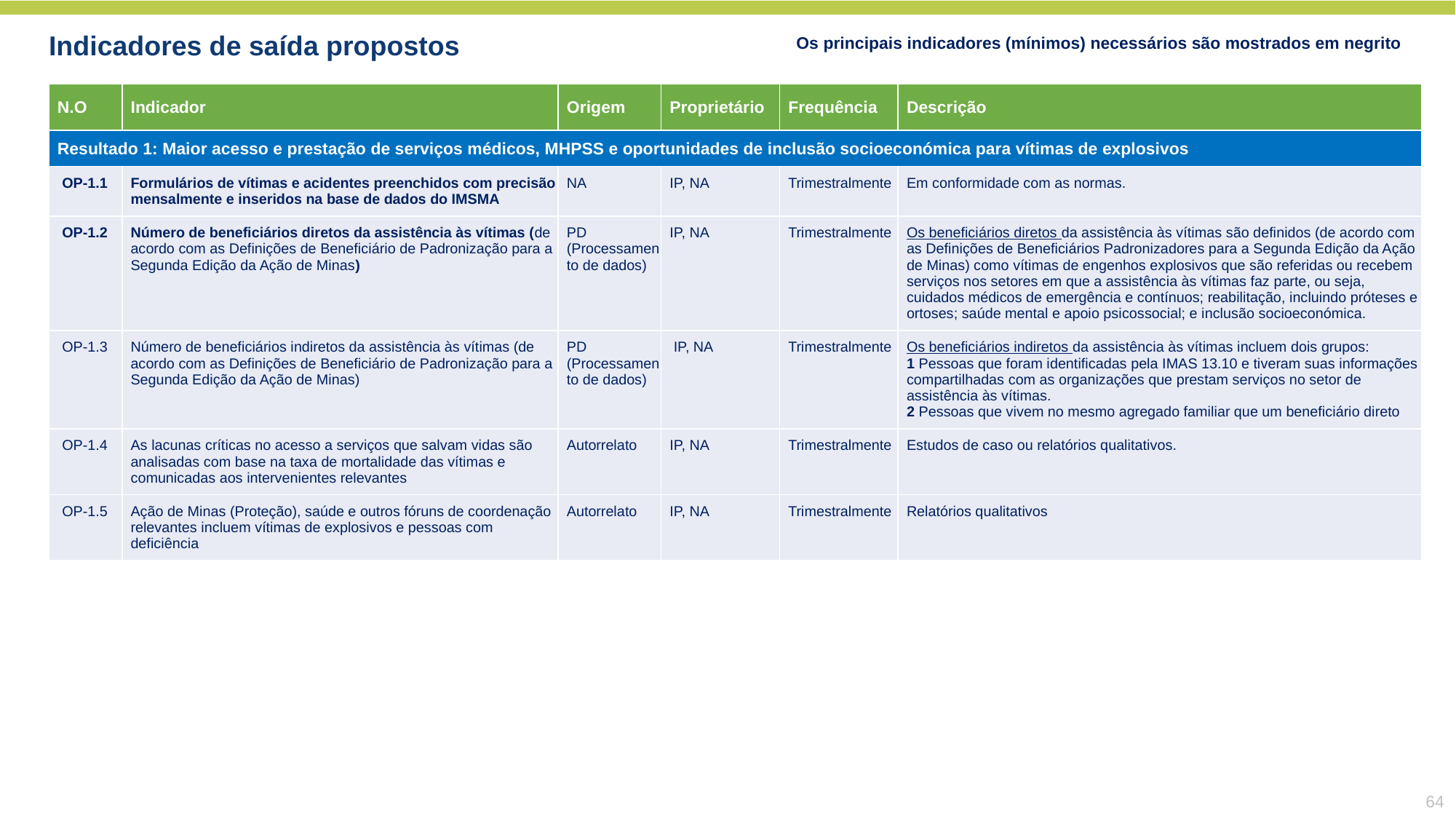

Os principais indicadores (mínimos) necessários são mostrados em negrito
Indicadores de saída propostos

| N.O | Indicador | Origem | Proprietário | Frequência | Descrição |
| --- | --- | --- | --- | --- | --- |
| Resultado 1: Maior acesso e prestação de serviços médicos, MHPSS e oportunidades de inclusão socioeconómica para vítimas de explosivos |  |  |  |  |  |
| OP-1.1 | Formulários de vítimas e acidentes preenchidos com precisão mensalmente e inseridos na base de dados do IMSMA | NA | IP, NA | Trimestralmente | Em conformidade com as normas. |
| OP-1.2 | Número de beneficiários diretos da assistência às vítimas (de acordo com as Definições de Beneficiário de Padronização para a Segunda Edição da Ação de Minas) | PD (Processamento de dados) | IP, NA | Trimestralmente | Os beneficiários diretos da assistência às vítimas são definidos (de acordo com as Definições de Beneficiários Padronizadores para a Segunda Edição da Ação de Minas) como vítimas de engenhos explosivos que são referidas ou recebem serviços nos setores em que a assistência às vítimas faz parte, ou seja, cuidados médicos de emergência e contínuos; reabilitação, incluindo próteses e ortoses; saúde mental e apoio psicossocial; e inclusão socioeconómica. |
| OP-1.3 | Número de beneficiários indiretos da assistência às vítimas (de acordo com as Definições de Beneficiário de Padronização para a Segunda Edição da Ação de Minas) | PD (Processamento de dados) | IP, NA | Trimestralmente | Os beneficiários indiretos da assistência às vítimas incluem dois grupos: 1 Pessoas que foram identificadas pela IMAS 13.10 e tiveram suas informações compartilhadas com as organizações que prestam serviços no setor de assistência às vítimas. 2 Pessoas que vivem no mesmo agregado familiar que um beneficiário direto |
| OP-1.4 | As lacunas críticas no acesso a serviços que salvam vidas são analisadas com base na taxa de mortalidade das vítimas e comunicadas aos intervenientes relevantes | Autorrelato | IP, NA | Trimestralmente | Estudos de caso ou relatórios qualitativos. |
| OP-1.5 | Ação de Minas (Proteção), saúde e outros fóruns de coordenação relevantes incluem vítimas de explosivos e pessoas com deficiência | Autorrelato | IP, NA | Trimestralmente | Relatórios qualitativos |

64